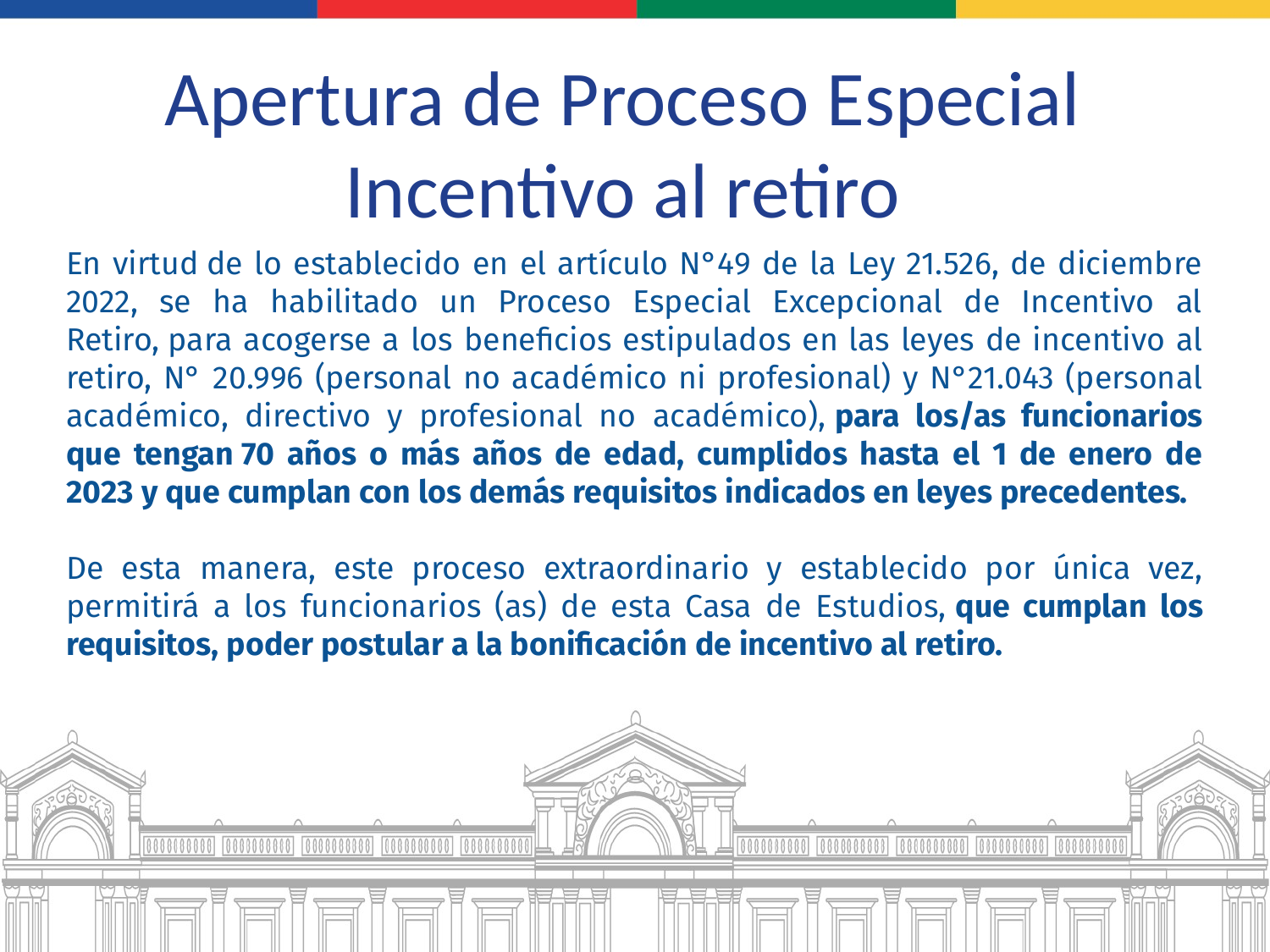

# Apertura de Proceso Especial Incentivo al retiro
En virtud de lo establecido en el artículo N°49 de la Ley 21.526, de diciembre 2022, se ha habilitado un Proceso Especial Excepcional de Incentivo al Retiro, para acogerse a los beneficios estipulados en las leyes de incentivo al retiro, N° 20.996 (personal no académico ni profesional) y N°21.043 (personal académico, directivo y profesional no académico), para los/as funcionarios que tengan 70 años o más años de edad, cumplidos hasta el 1 de enero de 2023 y que cumplan con los demás requisitos indicados en leyes precedentes.

De esta manera, este proceso extraordinario y establecido por única vez, permitirá a los funcionarios (as) de esta Casa de Estudios, que cumplan los requisitos, poder postular a la bonificación de incentivo al retiro.